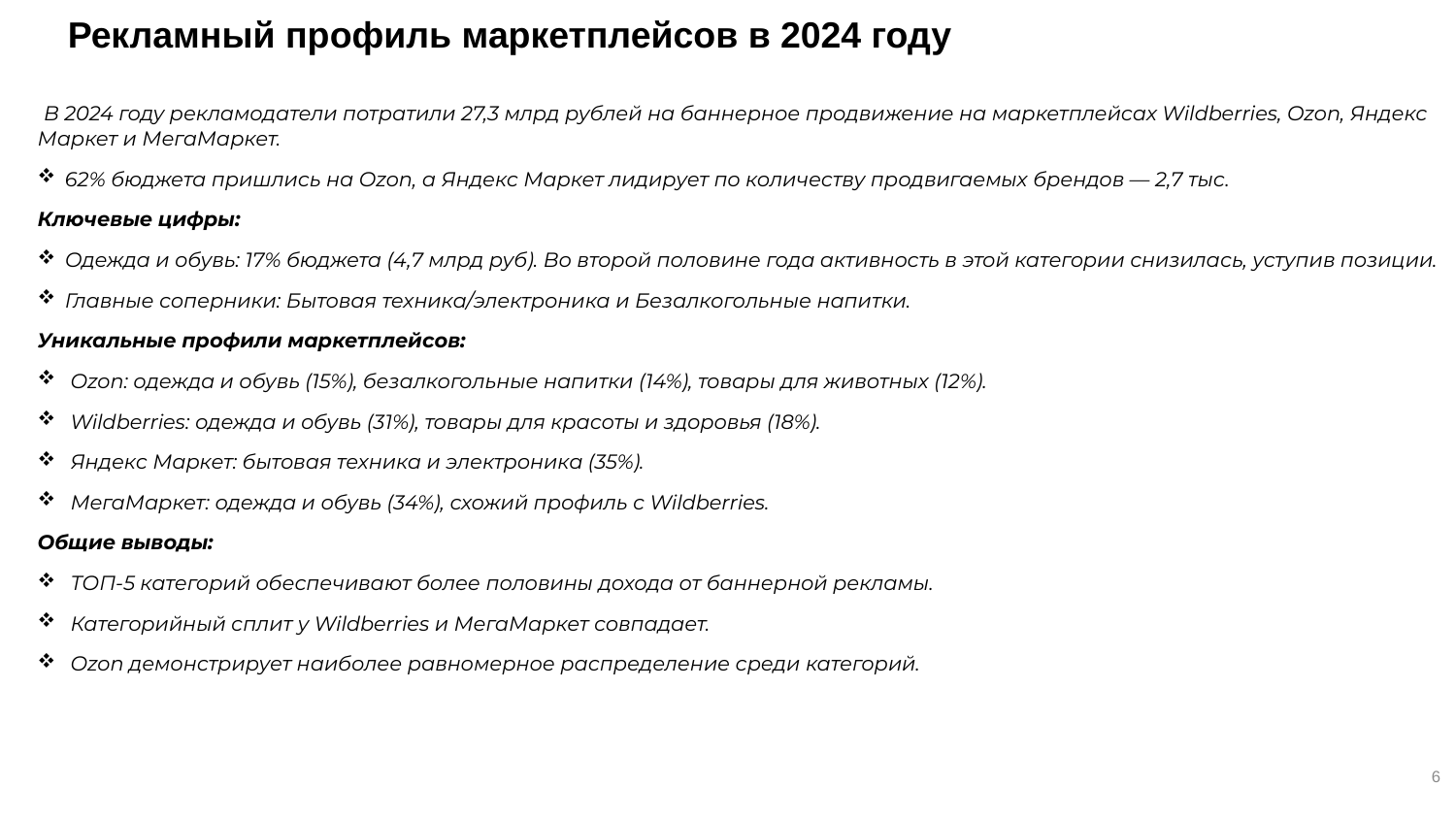

Рекламный профиль маркетплейсов в 2024 году

 В 2024 году рекламодатели потратили 27,3 млрд рублей на баннерное продвижение на маркетплейсах Wildberries, Ozon, Яндекс Маркет и МегаМаркет.
62% бюджета пришлись на Ozon, а Яндекс Маркет лидирует по количеству продвигаемых брендов — 2,7 тыс.
Ключевые цифры:
Одежда и обувь: 17% бюджета (4,7 млрд руб). Во второй половине года активность в этой категории снизилась, уступив позиции.
Главные соперники: Бытовая техника/электроника и Безалкогольные напитки.
Уникальные профили маркетплейсов:
 Ozon: одежда и обувь (15%), безалкогольные напитки (14%), товары для животных (12%).
 Wildberries: одежда и обувь (31%), товары для красоты и здоровья (18%).
 Яндекс Маркет: бытовая техника и электроника (35%).
 МегаМаркет: одежда и обувь (34%), схожий профиль с Wildberries.
Общие выводы:
 ТОП-5 категорий обеспечивают более половины дохода от баннерной рекламы.
 Категорийный сплит у Wildberries и МегаМаркет совпадает.
 Ozon демонстрирует наиболее равномерное распределение среди категорий.
6